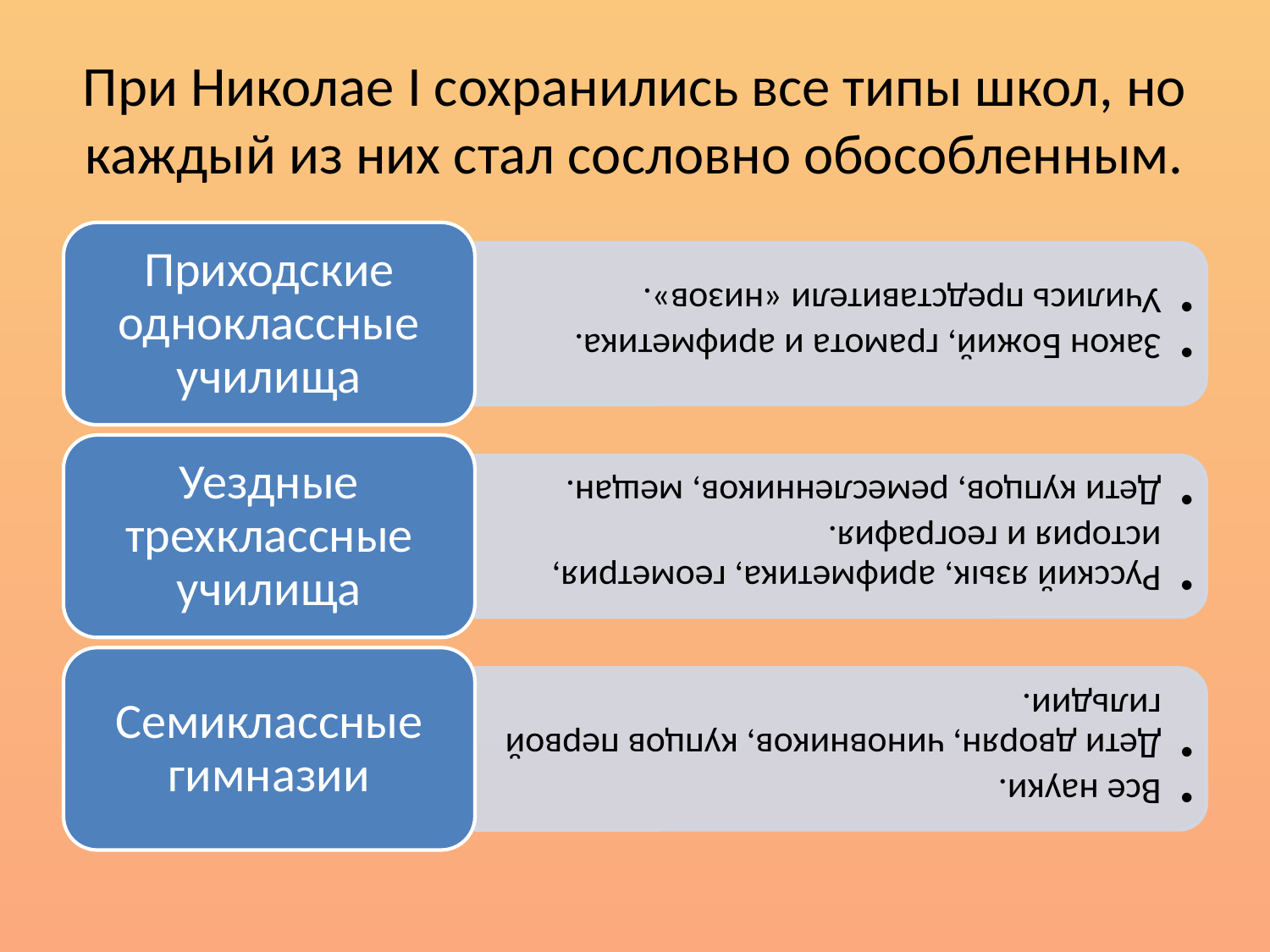

# При Николае I сохранились все типы школ, но каждый из них стал сословно обособленным.
Закон Божий, грамота и арифметика.
Учились представители «низов».
Приходские одноклассные училища
Русский язык, арифметика, геометрия, история и география.
Дети купцов, ремесленников, мещан.
Уездные трехклассные училища
Все науки.
Дети дворян, чиновников, купцов первой гильдии.
Семиклассные гимназии